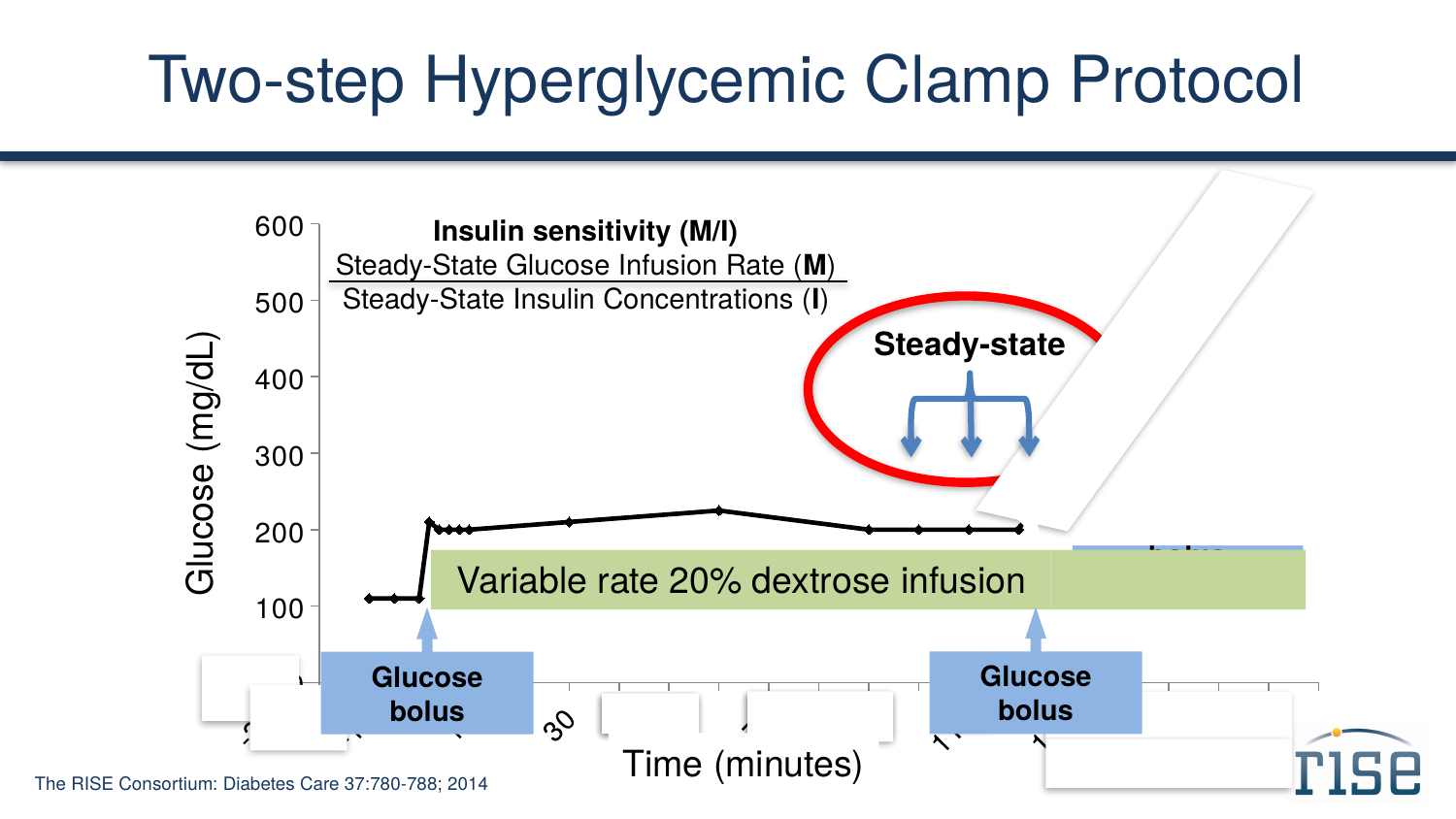

Two-step Hyperglycemic Clamp Protocol
Two-step Hyperglycemic Clamp Protocol

### Chart

| Category | Glucose (mg/dl) |
|---|---|
Insulin sensitivity (M/I)
Steady-State Glucose Infusion Rate (M)
Steady-State Insulin Concentrations (I)

Steady-state

Variable rate 20% dextrose infusion

Glucose
bolus
Glucose
bolus
.

.

.

.

Time (minutes)

The RISE Consortium: Diabetes Care 37:780-788; 2014